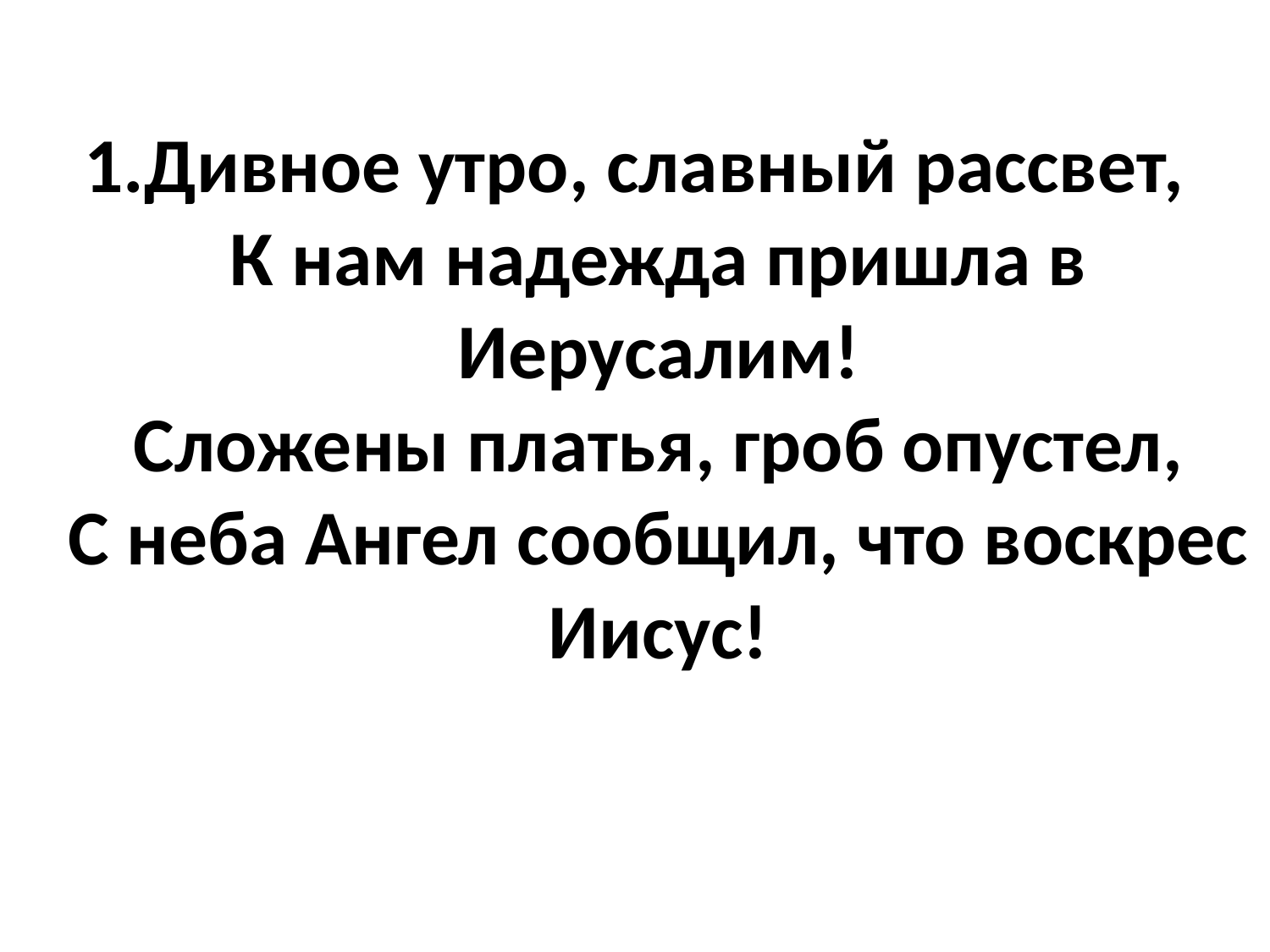

1.Дивное утро, славный рассвет,
К нам надежда пришла в Иерусалим!
Сложены платья, гроб опустел,
С неба Ангел сообщил, что воскрес Иисус!